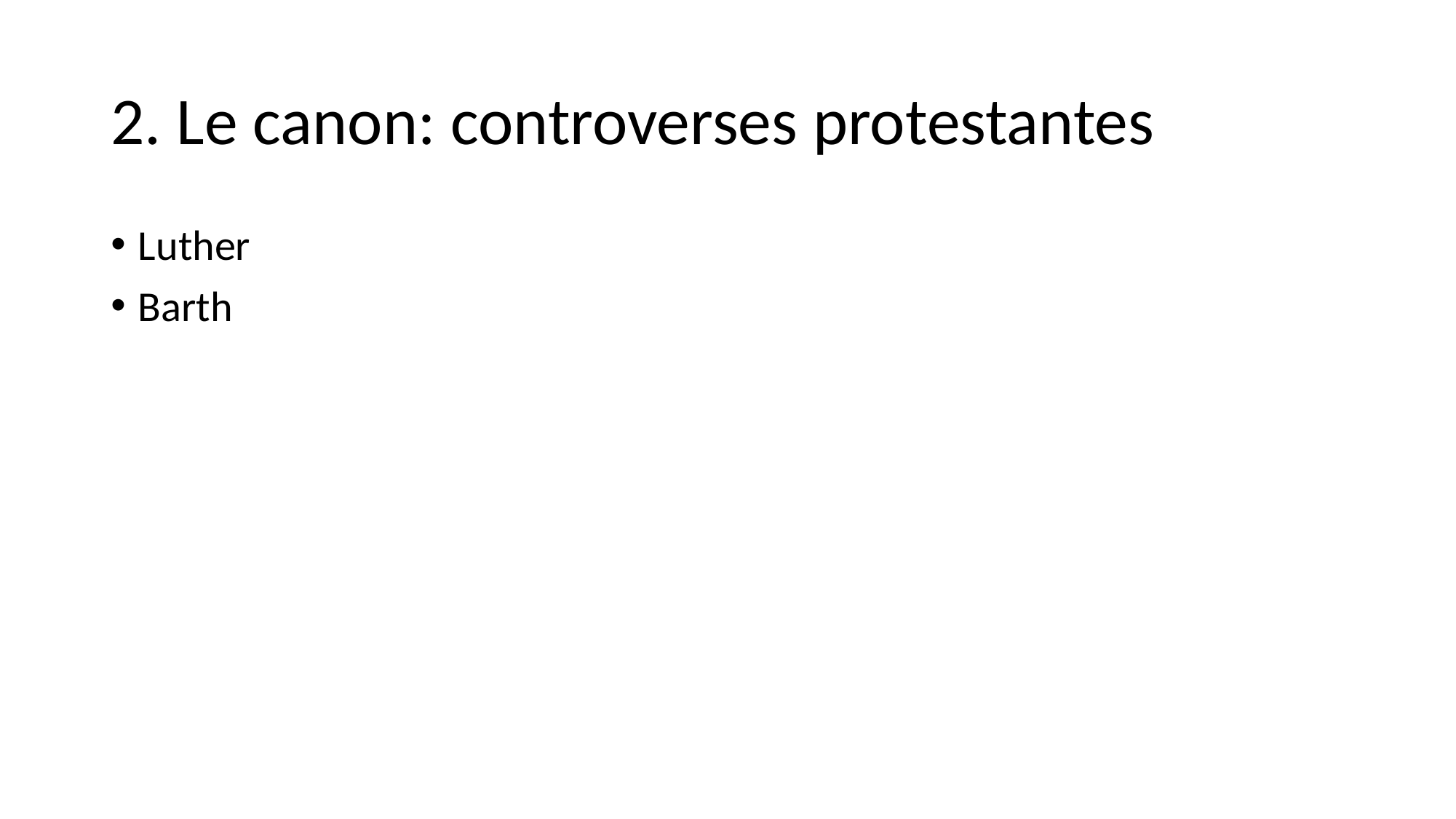

# 2. Le canon: controverses protestantes
Luther
Barth